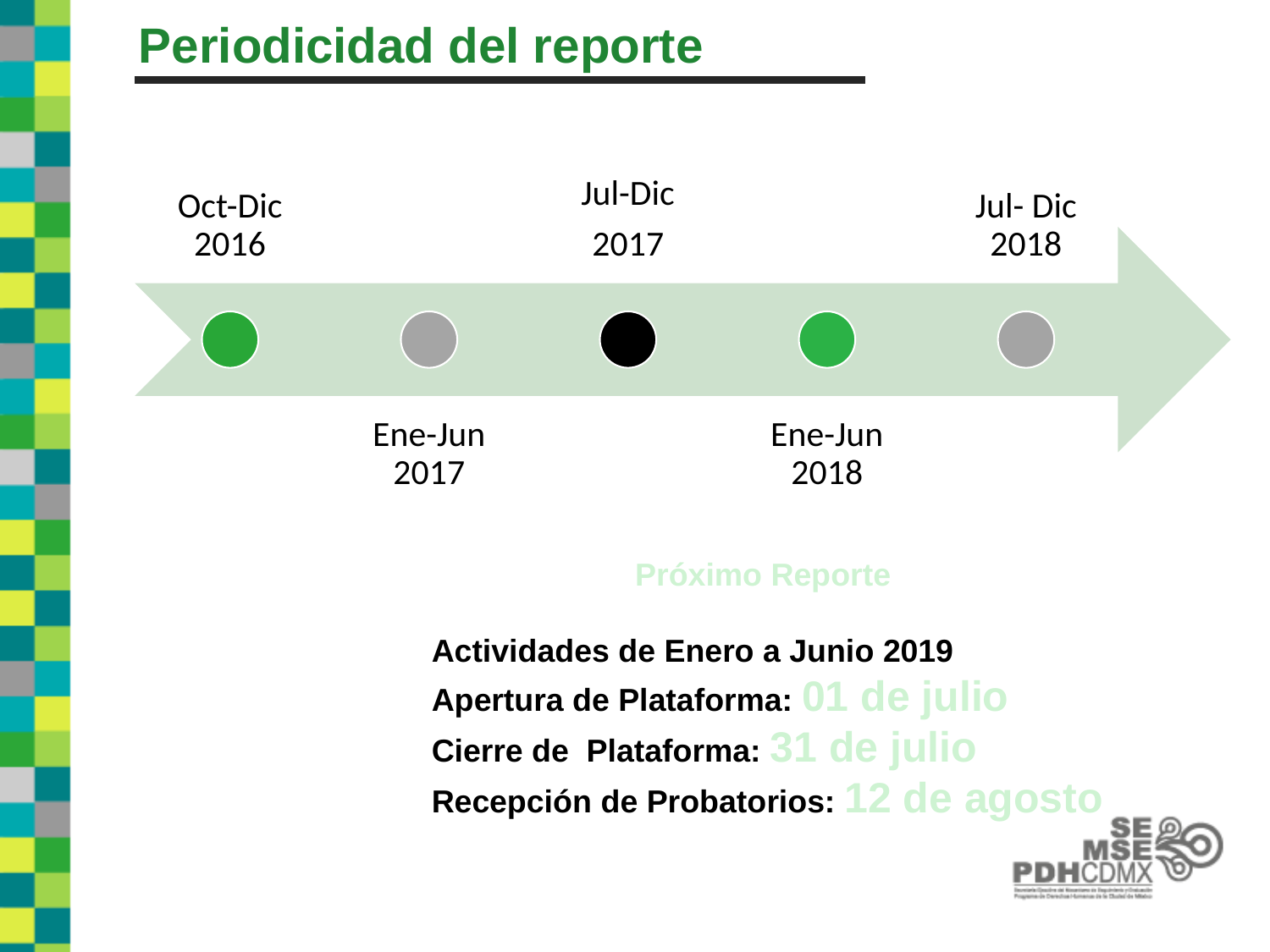

Periodicidad del reporte
Oct-Dic 2016
Ene-Jun 2017
Jul-Dic
2017
Ene-Jun 2018
Jul- Dic 2018
Próximo Reporte

Actividades de Enero a Junio 2019
Apertura de Plataforma: 01 de julio
Cierre de  Plataforma: 31 de julio
Recepción de Probatorios: 12 de agosto